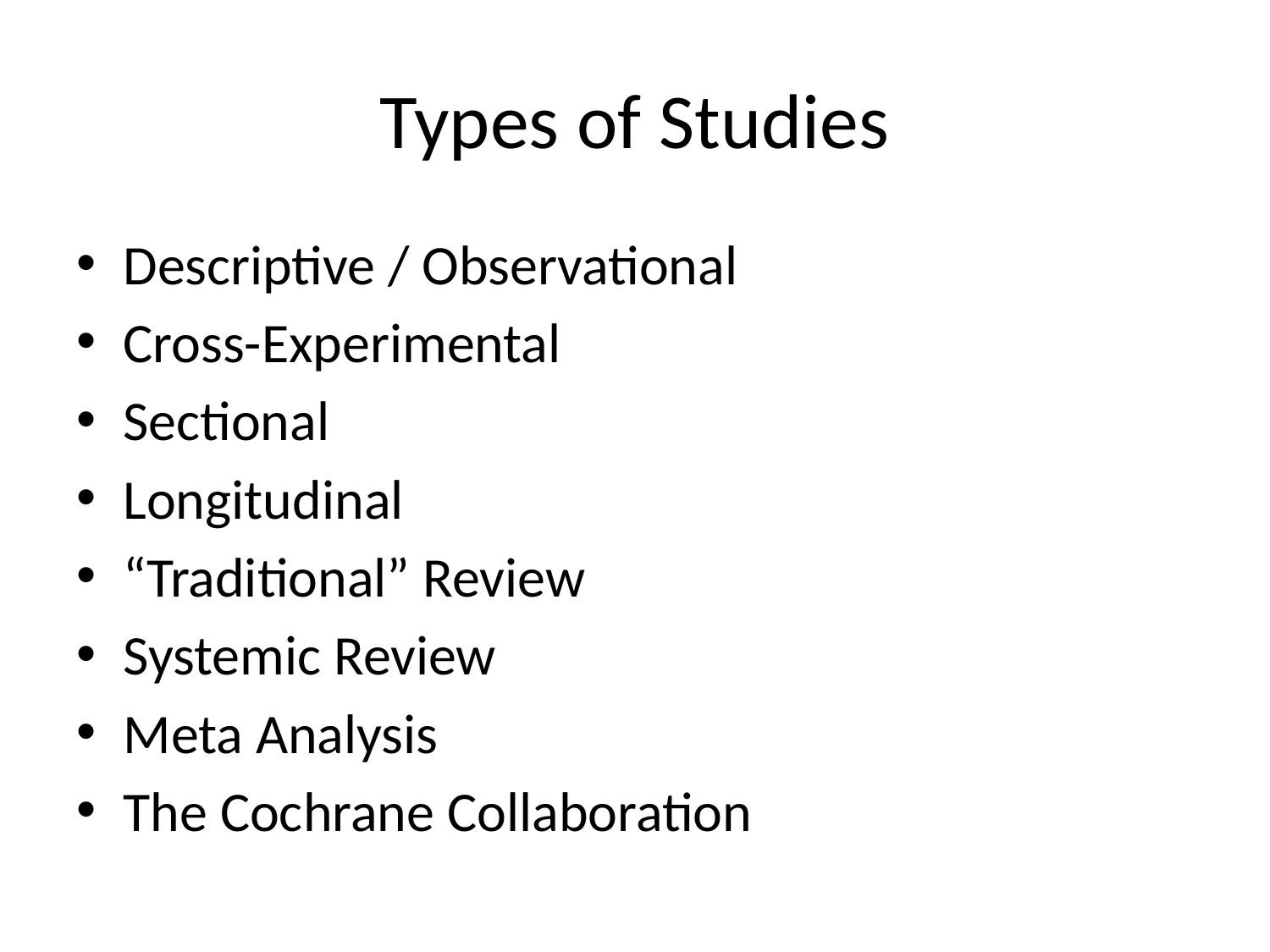

# Types of Studies
Descriptive / Observational
Cross-Experimental
Sectional
Longitudinal
“Traditional” Review
Systemic Review
Meta Analysis
The Cochrane Collaboration